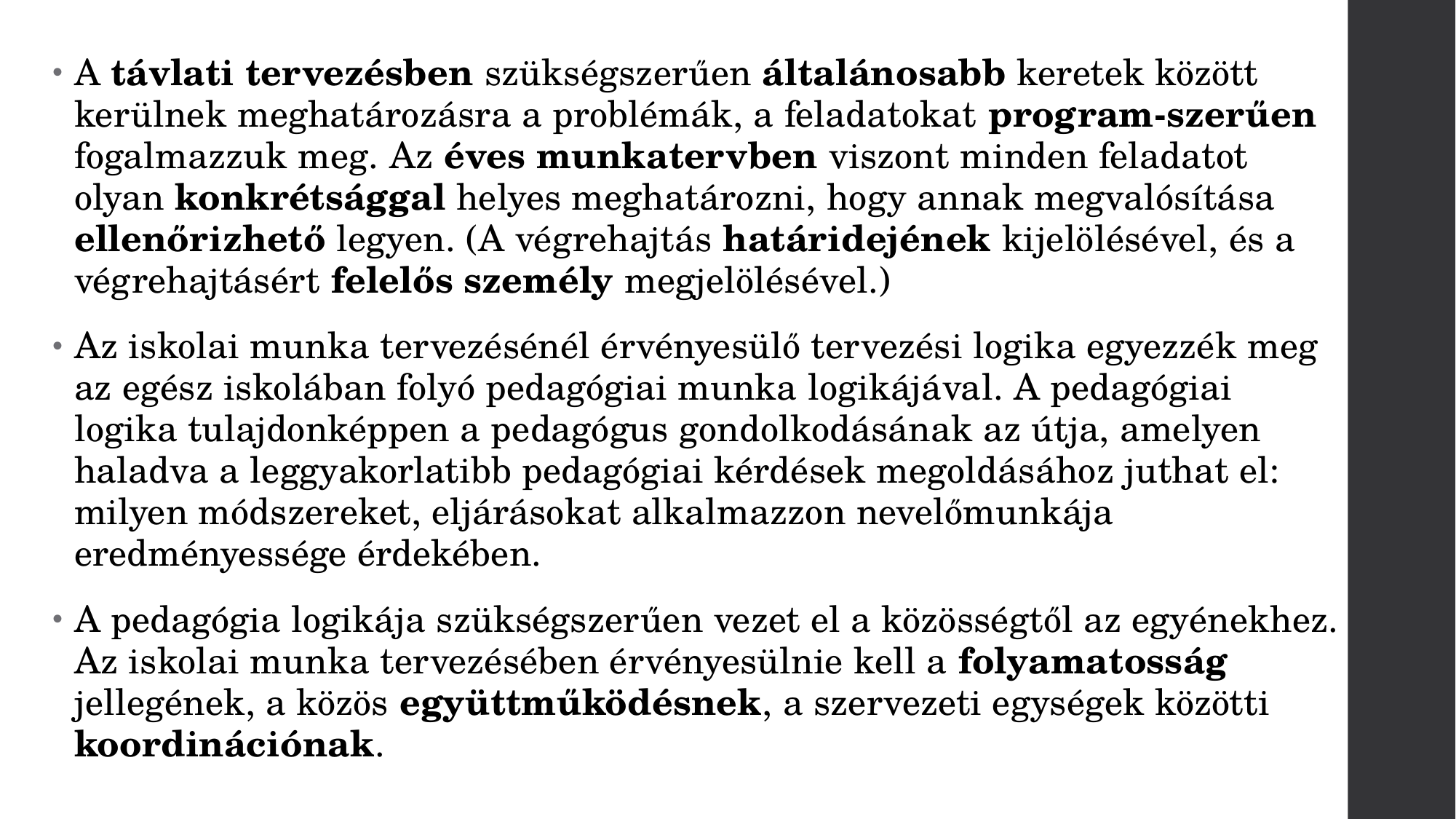

A távlati tervezésben szükségszerűen általánosabb keretek között kerülnek meghatározásra a problémák, a feladatokat program-szerűen fogalmazzuk meg. Az éves munkatervben viszont minden feladatot olyan konkrétsággal helyes meghatározni, hogy annak megvalósítása ellenőrizhető legyen. (A végrehajtás határidejének kijelölésével, és a végrehajtásért felelős személy megjelölésével.)
Az iskolai munka tervezésénél érvényesülő tervezési logika egyezzék meg az egész iskolában folyó pedagógiai munka logikájával. A pedagógiai logika tulajdonképpen a pedagógus gondolkodásának az útja, amelyen haladva a leggyakorlatibb pedagógiai kérdések megoldásához juthat el: milyen módszereket, eljárásokat alkalmazzon nevelőmunkája eredményessége érdekében.
A pedagógia logikája szükségszerűen vezet el a közösségtől az egyénekhez. Az iskolai munka tervezésében érvényesülnie kell a folyamatosság jellegének, a közös együttműködésnek, a szervezeti egységek közötti koordinációnak.